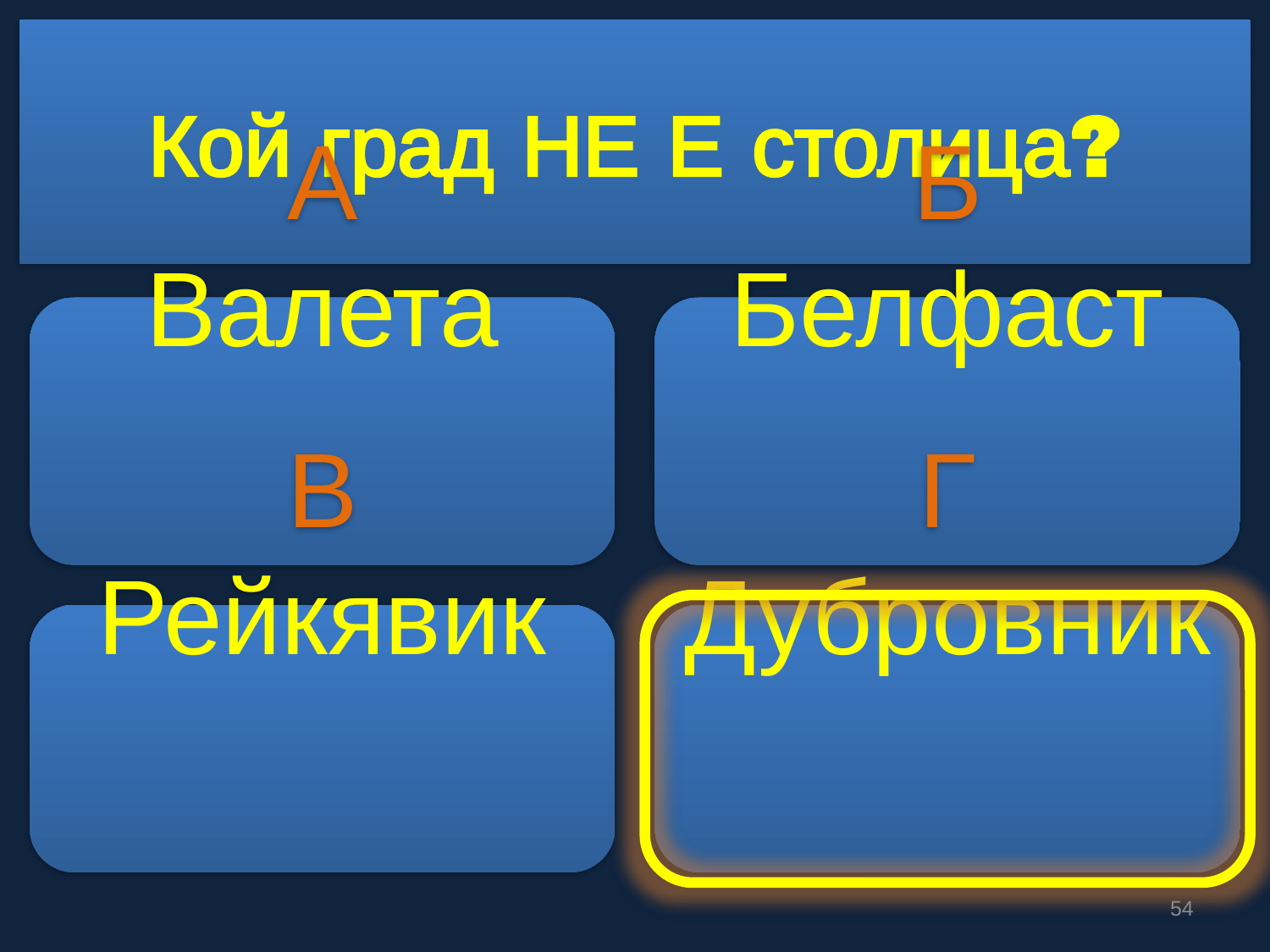

# Кой град НЕ Е столица?

А
Валета

Б
Белфаст

В
Рейкявик

Г
Дубровник

54